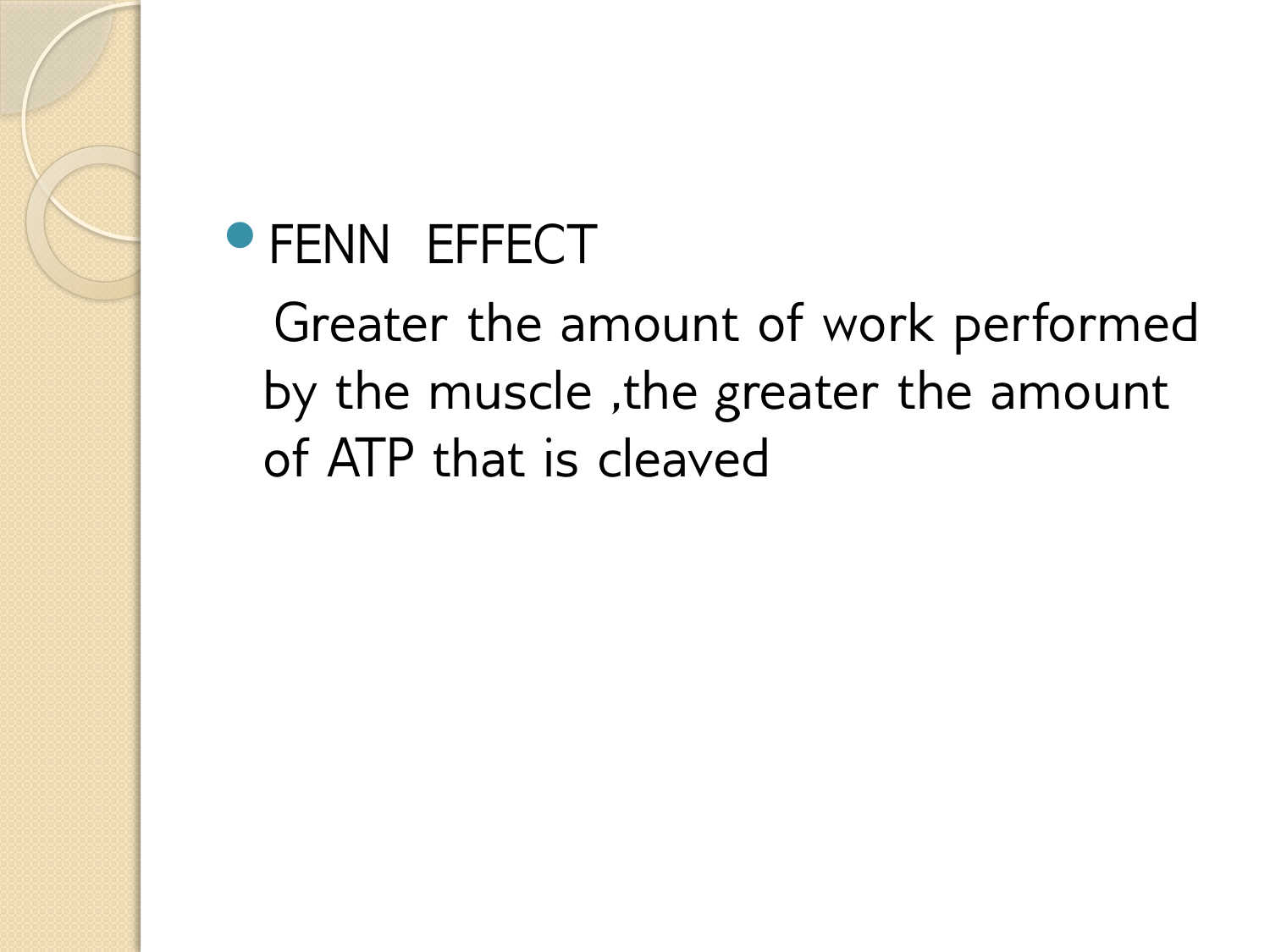

FENN  EFFECT
   Greater the amount of work performed by the muscle ,the greater the amount of ATP that is cleaved